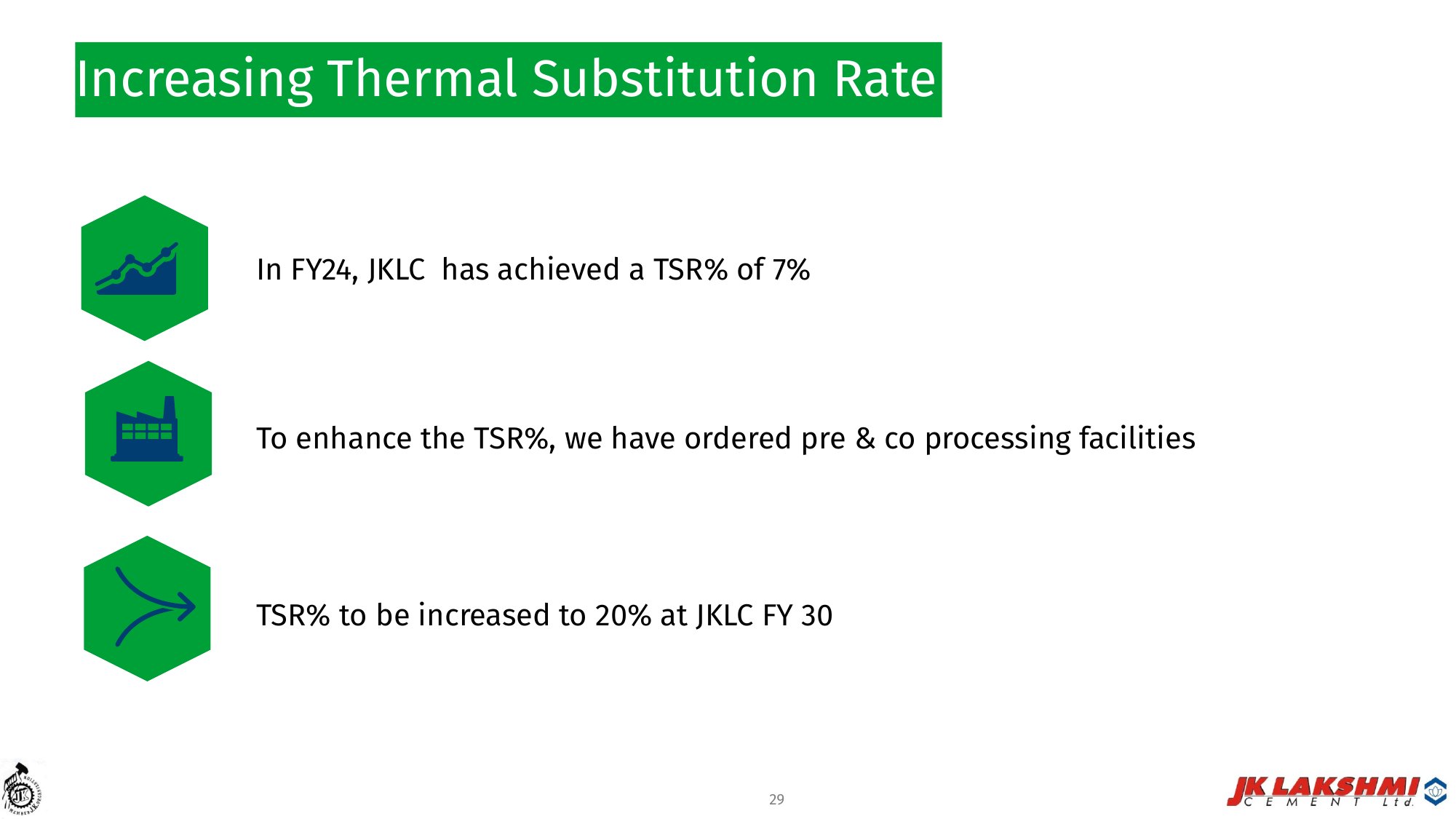

# Increasing Thermal Substitution Rate

In FY24, JKLC  has achieved a TSR% of 7%

To enhance the TSR%, we have ordered pre & co processing facilities

TSR% to be increased to 20% at JKLC FY 30